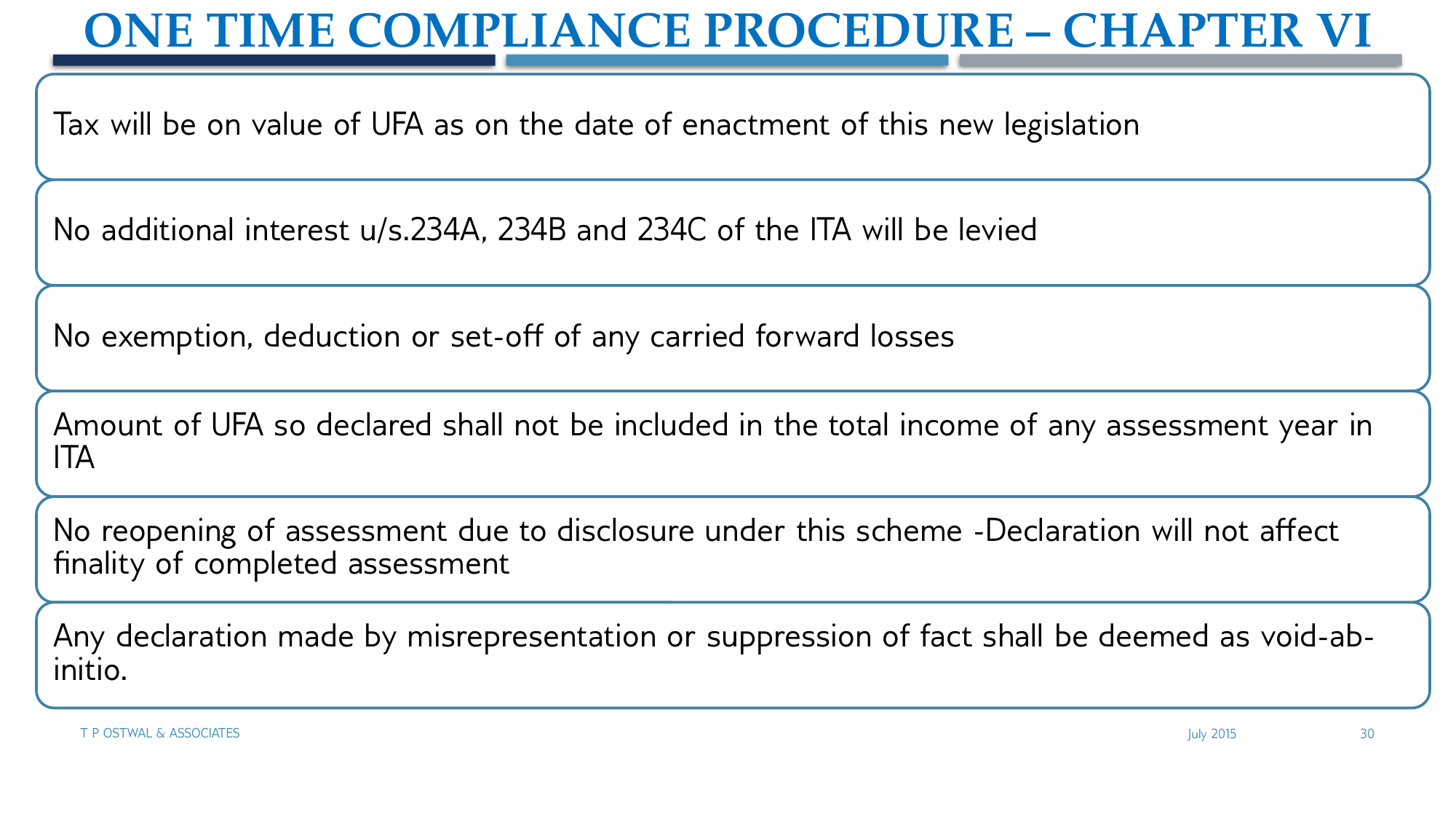

One Time Compliance Procedure – Chapter VI
Tax will be on value of UFA as on the date of enactment of this new legislation
No additional interest u/s.234A, 234B and 234C of the ITA will be levied
Amount of UFA so declared shall not be included in the total income of any assessment year in ITA
No reopening of assessment due to disclosure under this scheme -Declaration will not affect finality of completed assessment
Any declaration made by misrepresentation or suppression of fact shall be deemed as void-ab-initio.

T P Ostwal & Associates
July 2015
30